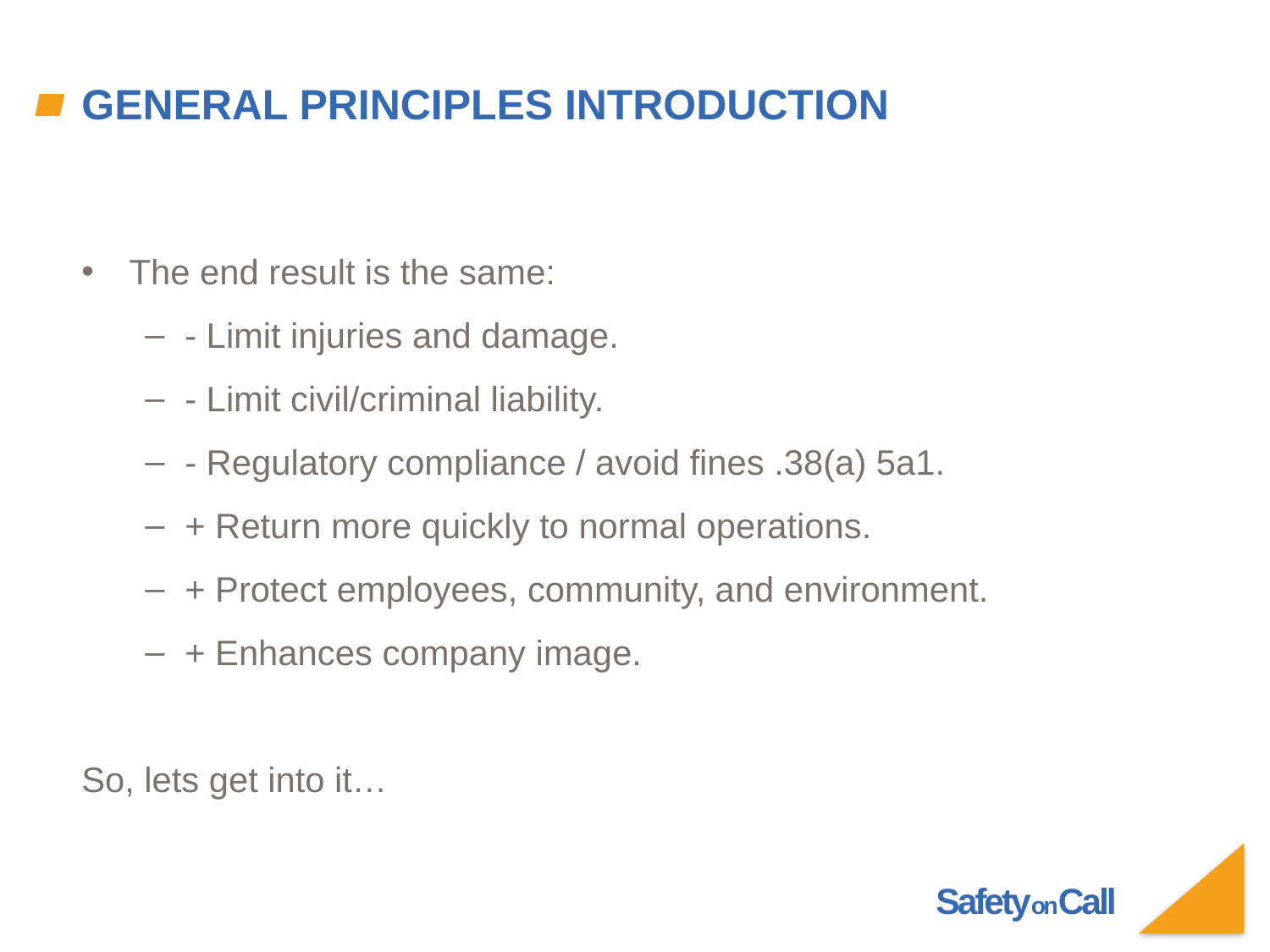

# General Principles introduction
The end result is the same:
- Limit injuries and damage.
- Limit civil/criminal liability.
- Regulatory compliance / avoid fines .38(a) 5a1.
+ Return more quickly to normal operations.
+ Protect employees, community, and environment.
+ Enhances company image.

So, lets get into it…